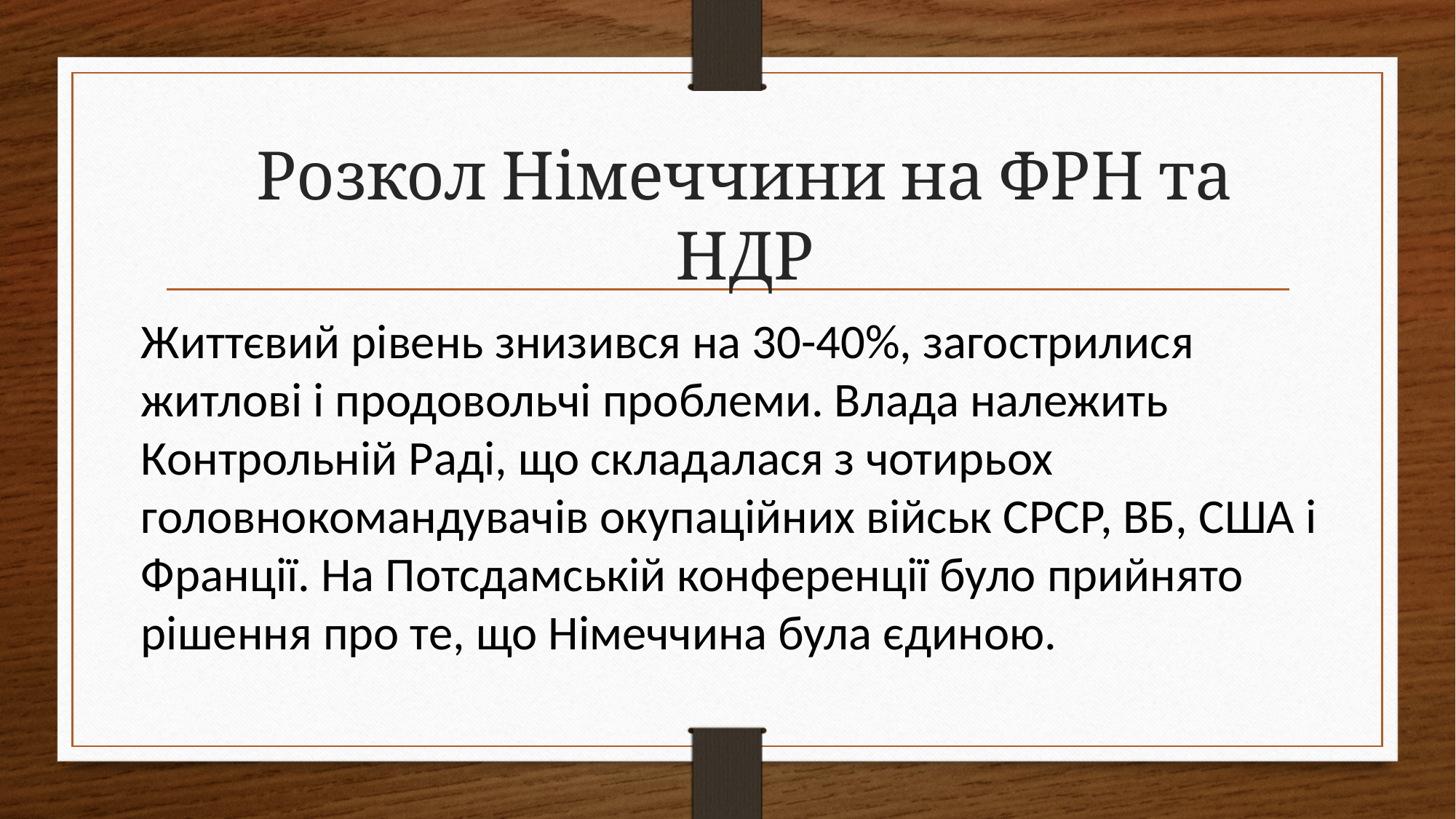

# Розкол Німеччини на ФРН та НДР
Життєвий рівень знизився на 30-40%, загострилися житлові і продовольчі проблеми. Влада належить Контрольній Раді, що складалася з чотирьох головнокомандувачів окупаційних військ СРСР, ВБ, США і Франції. На Потсдамській конференції було прийнято рішення про те, що Німеччина була єдиною.